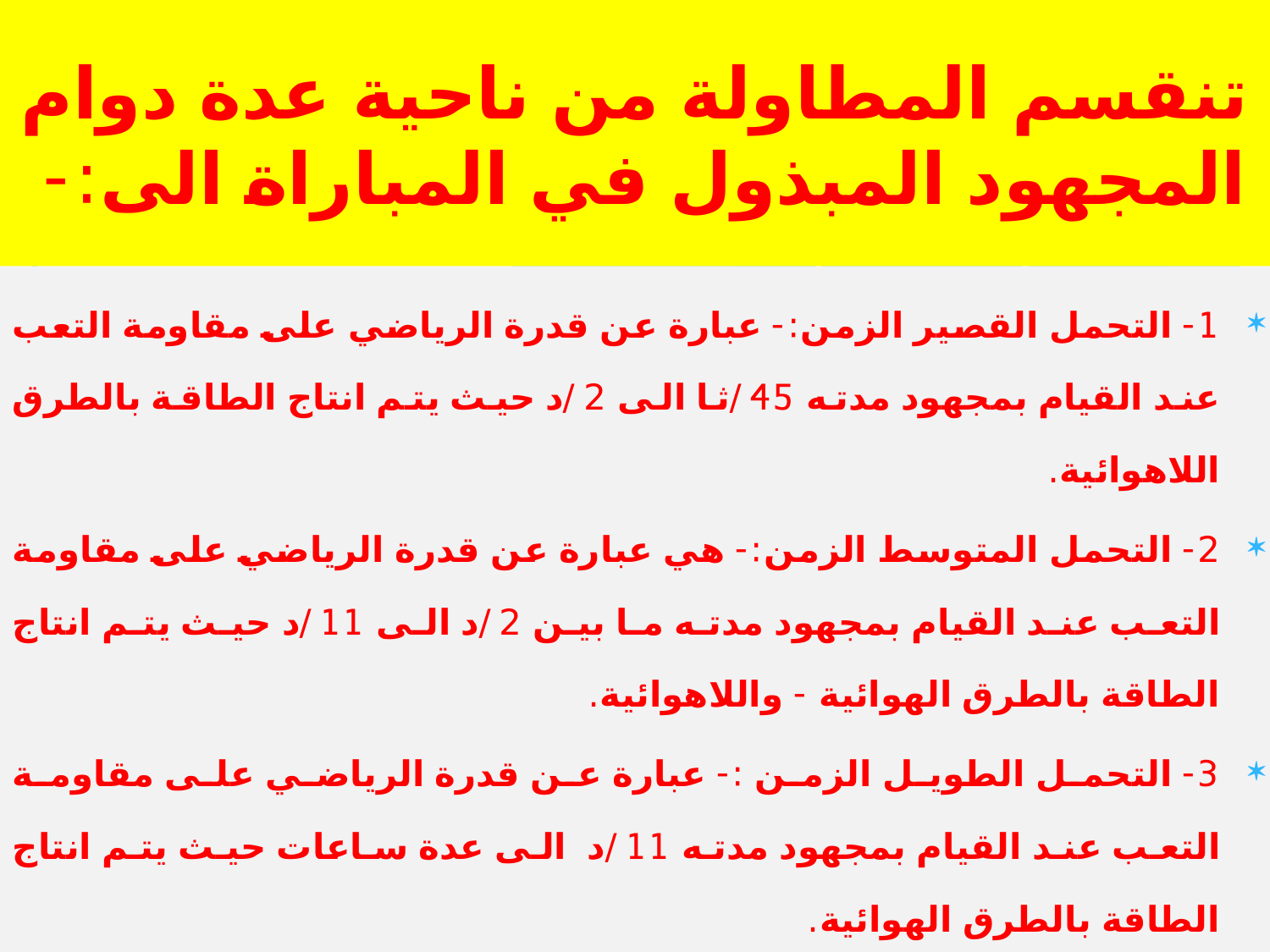

# تنقسم المطاولة من ناحية عدة دوام المجهود المبذول في المباراة الى:-
1- التحمل القصير الزمن:- عبارة عن قدرة الرياضي على مقاومة التعب عند القيام بمجهود مدته 45/ثا الى 2/د حيث يتم انتاج الطاقة بالطرق اللاهوائية.
2- التحمل المتوسط الزمن:- هي عبارة عن قدرة الرياضي على مقاومة التعب عند القيام بمجهود مدته ما بين 2/د الى 11/د حيث يتم انتاج الطاقة بالطرق الهوائية - واللاهوائية.
3- التحمل الطويل الزمن :- عبارة عن قدرة الرياضي على مقاومة التعب عند القيام بمجهود مدته 11/د  الى عدة ساعات حيث يتم انتاج الطاقة بالطرق الهوائية.